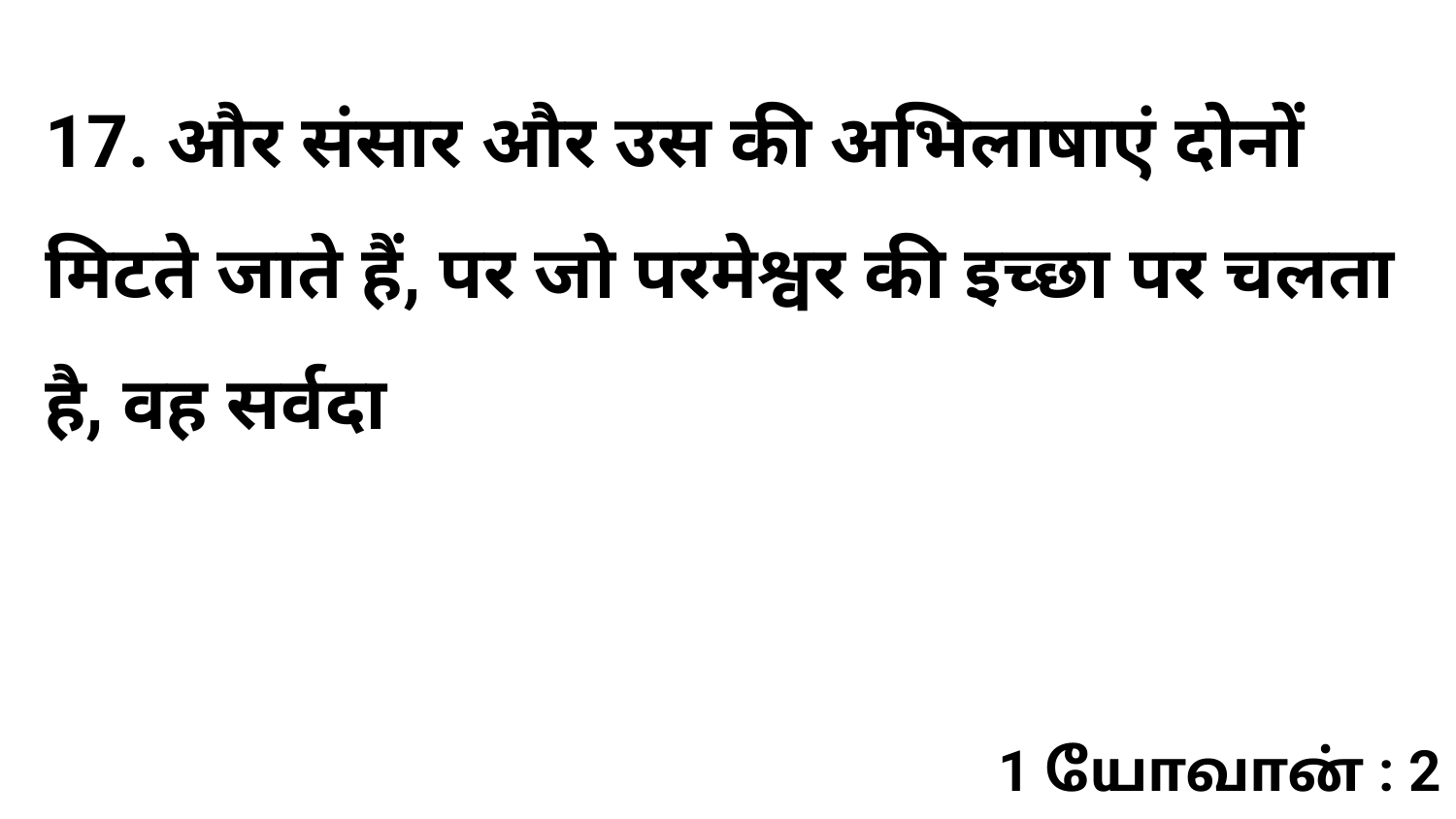

17. और संसार और उस की अभिलाषाएं दोनों मिटते जाते हैं, पर जो परमेश्वर की इच्छा पर चलता है, वह सर्वदा
1 யோவான் : 2